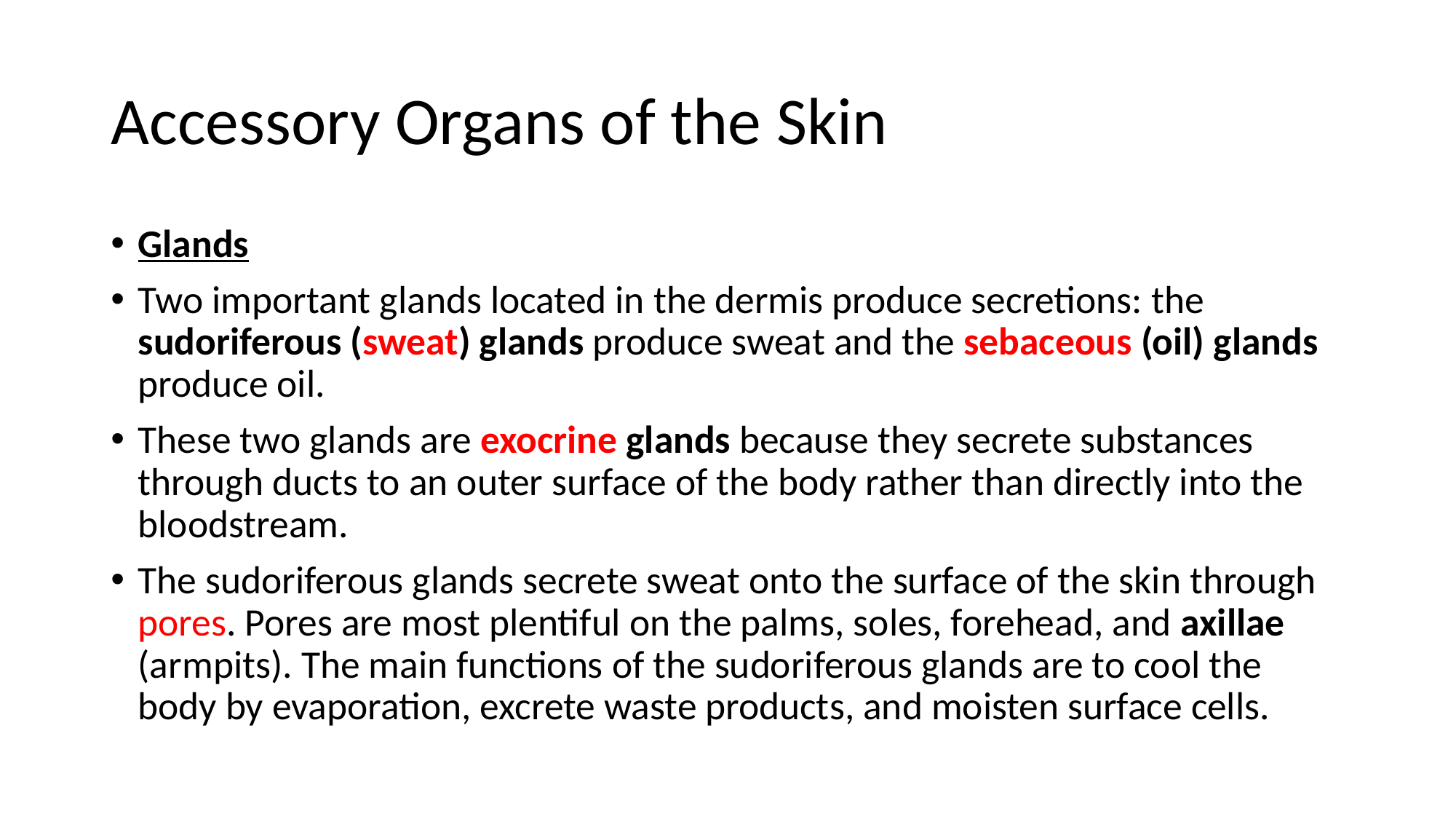

# Accessory Organs of the Skin
Glands
Two important glands located in the dermis produce secretions: the sudoriferous (sweat) glands produce sweat and the sebaceous (oil) glands produce oil.
These two glands are exocrine glands because they secrete substances through ducts to an outer surface of the body rather than directly into the bloodstream.
The sudoriferous glands secrete sweat onto the surface of the skin through pores. Pores are most plentiful on the palms, soles, forehead, and axillae (armpits). The main functions of the sudoriferous glands are to cool the body by evaporation, excrete waste products, and moisten surface cells.